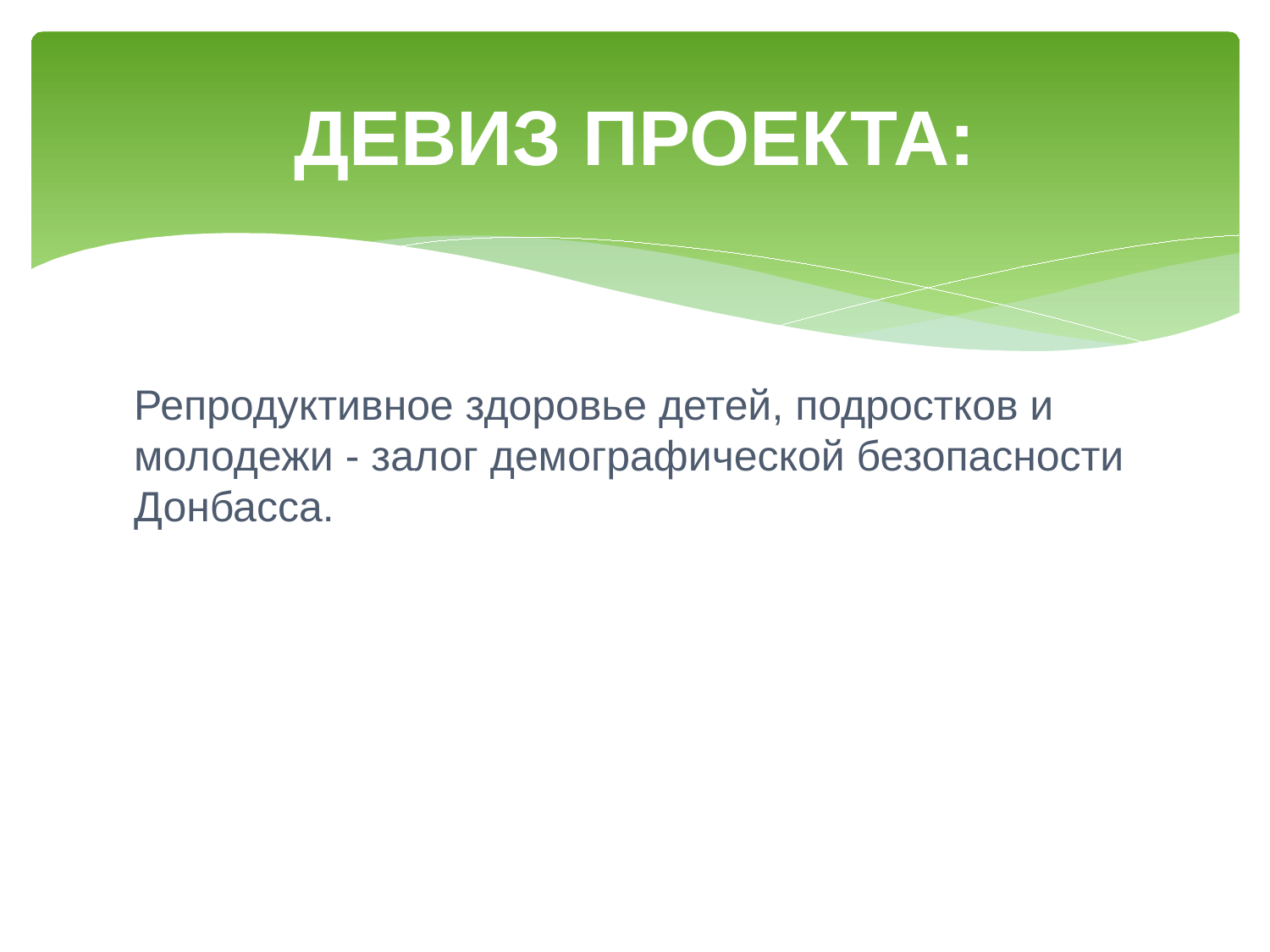

# ДЕВИЗ ПРОЕКТА:
Репродуктивное здоровье детей, подростков и молодежи - залог демографической безопасности Донбасса.